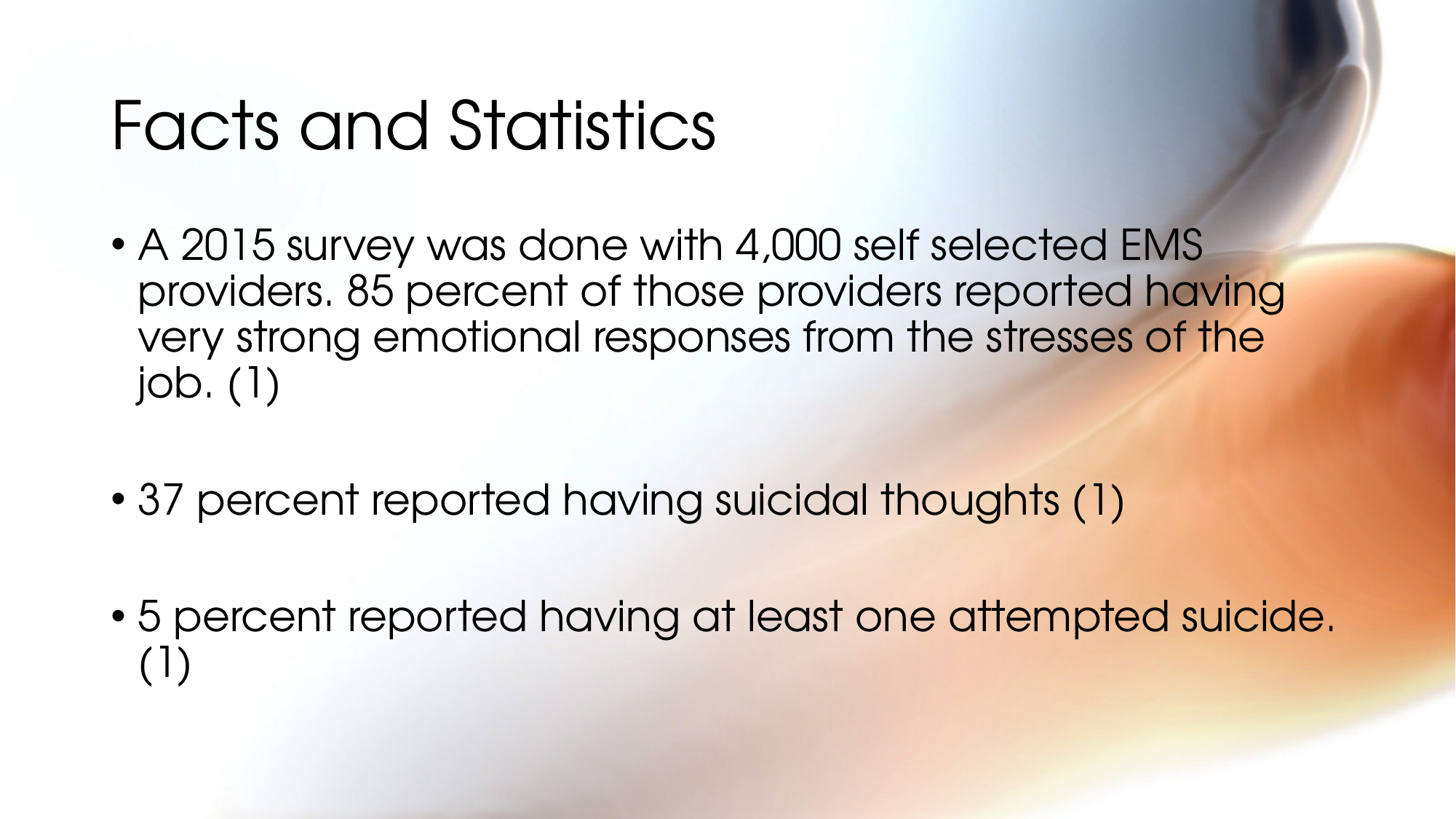

# Facts and Statistics
A 2015 survey was done with 4,000 self selected EMS providers. 85 percent of those providers reported having very strong emotional responses from the stresses of the job. (1)

37 percent reported having suicidal thoughts (1)

5 percent reported having at least one attempted suicide. (1)